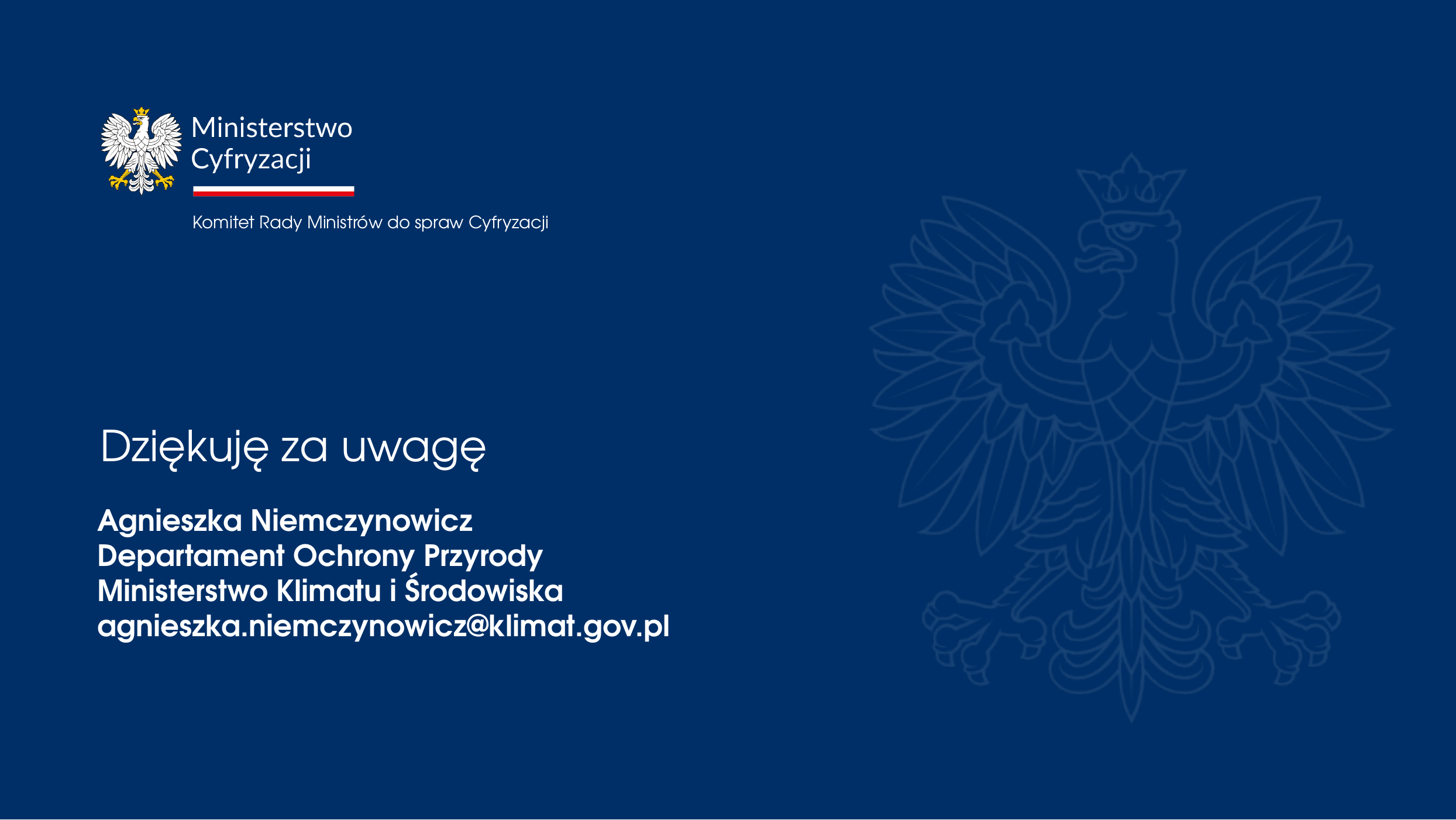

Komitet Rady Ministrów do spraw Cyfryzacji
# Dziękuję za uwagę
Agnieszka Niemczynowicz
Departament Ochrony Przyrody
Ministerstwo Klimatu i Środowiska
agnieszka.niemczynowicz@klimat.gov.pl